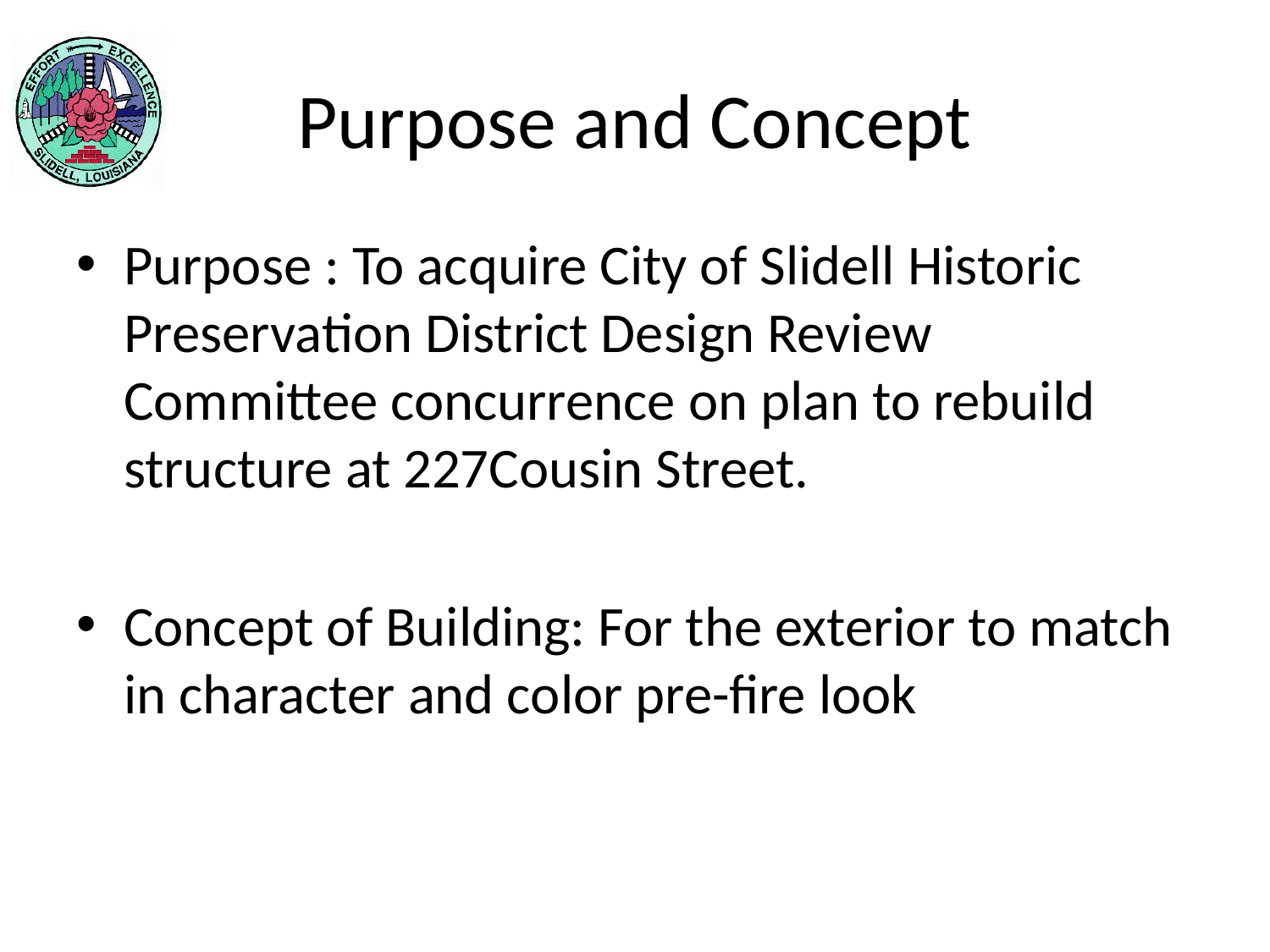

# Purpose and Concept
Purpose : To acquire City of Slidell Historic Preservation District Design Review Committee concurrence on plan to rebuild structure at 227Cousin Street.

Concept of Building: For the exterior to match in character and color pre-fire look